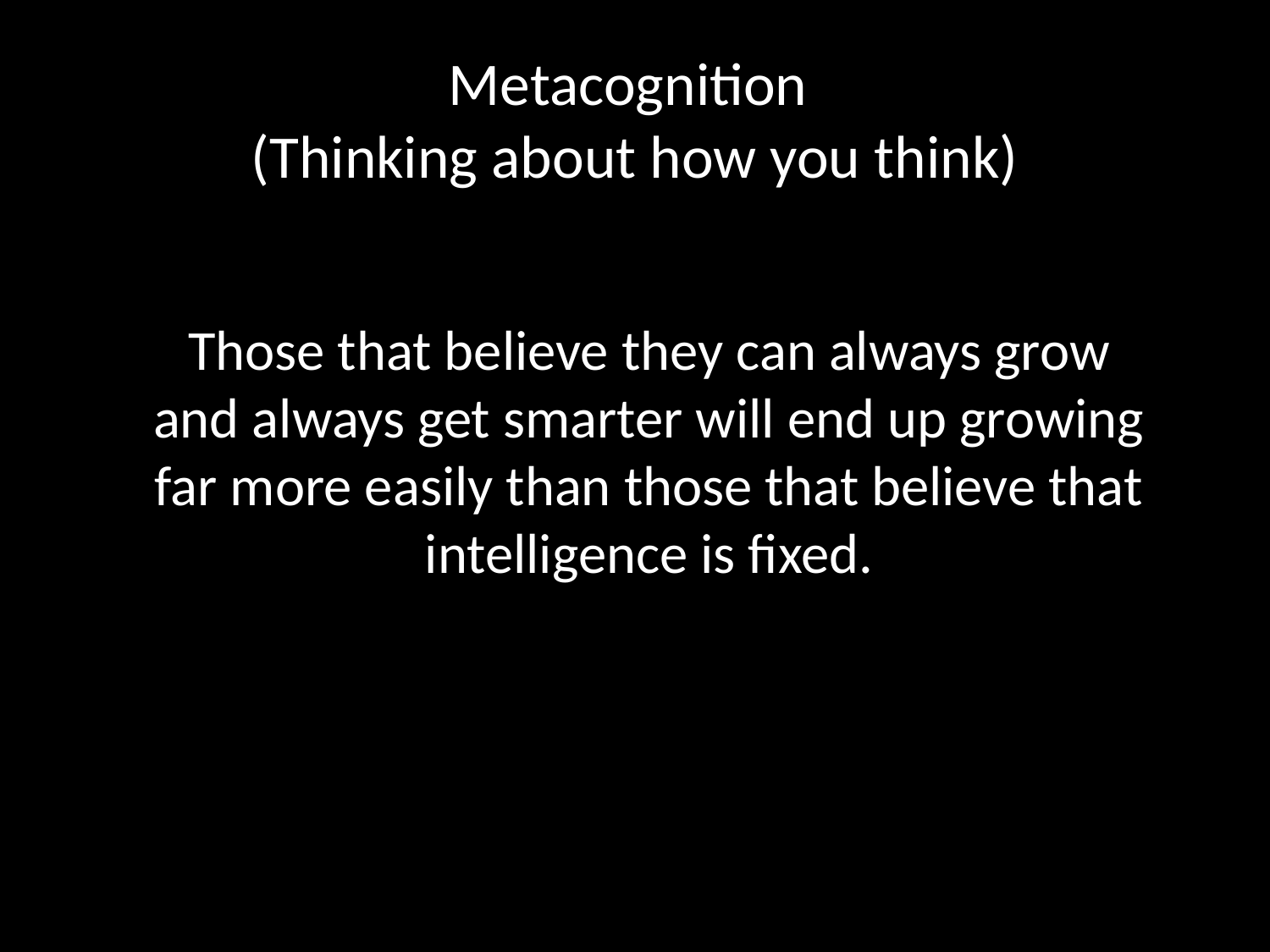

# Metacognition (Thinking about how you think)
Those that believe they can always grow and always get smarter will end up growing far more easily than those that believe that intelligence is fixed.